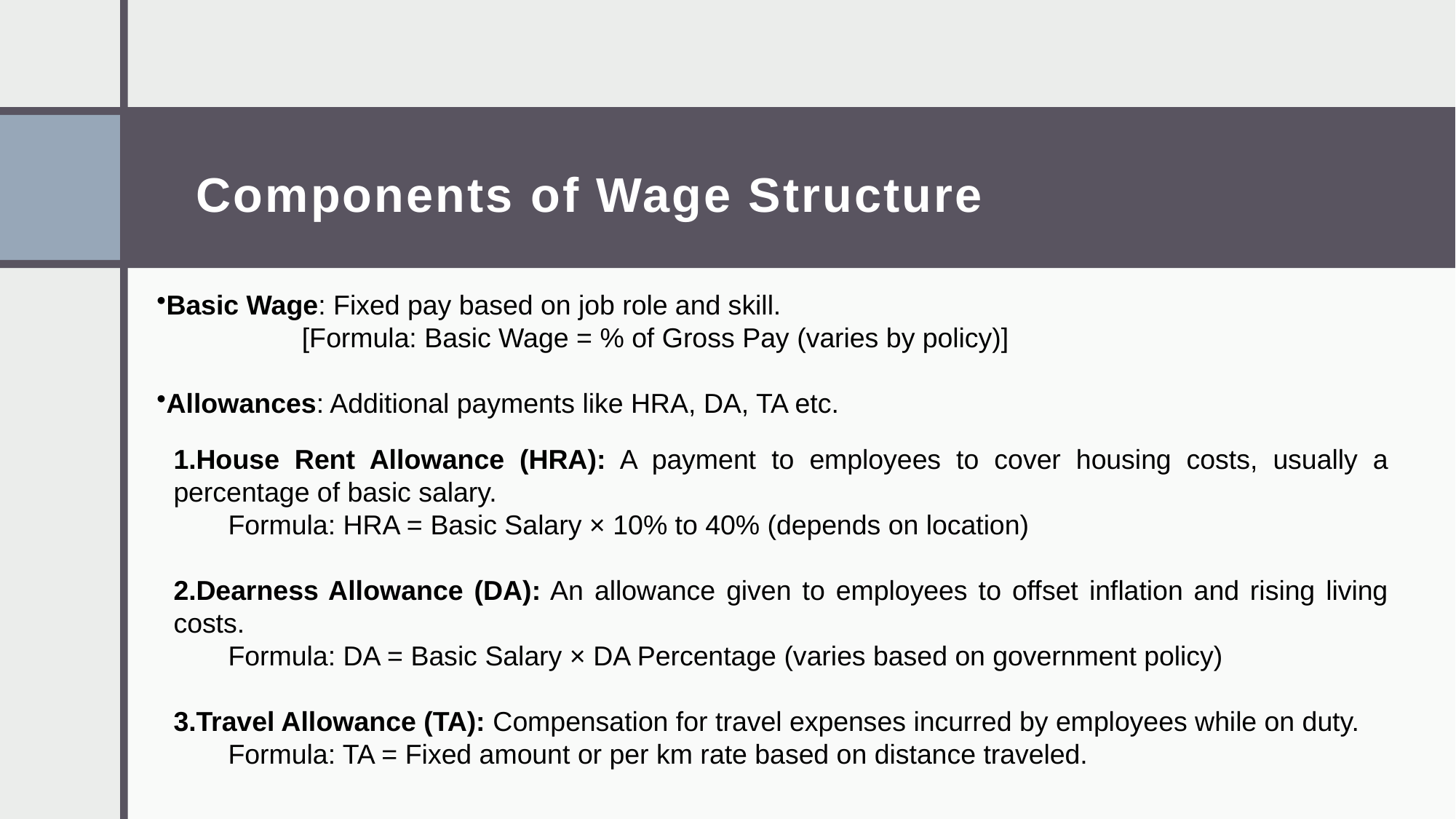

# Components of Wage Structure
Basic Wage: Fixed pay based on job role and skill.
                   [Formula: Basic Wage = % of Gross Pay (varies by policy)]

Allowances: Additional payments like HRA, DA, TA etc.

House Rent Allowance (HRA): A payment to employees to cover housing costs, usually a percentage of basic salary.
Formula: HRA = Basic Salary × 10% to 40% (depends on location)

Dearness Allowance (DA): An allowance given to employees to offset inflation and rising living costs.
Formula: DA = Basic Salary × DA Percentage (varies based on government policy)

Travel Allowance (TA): Compensation for travel expenses incurred by employees while on duty.
Formula: TA = Fixed amount or per km rate based on distance traveled.